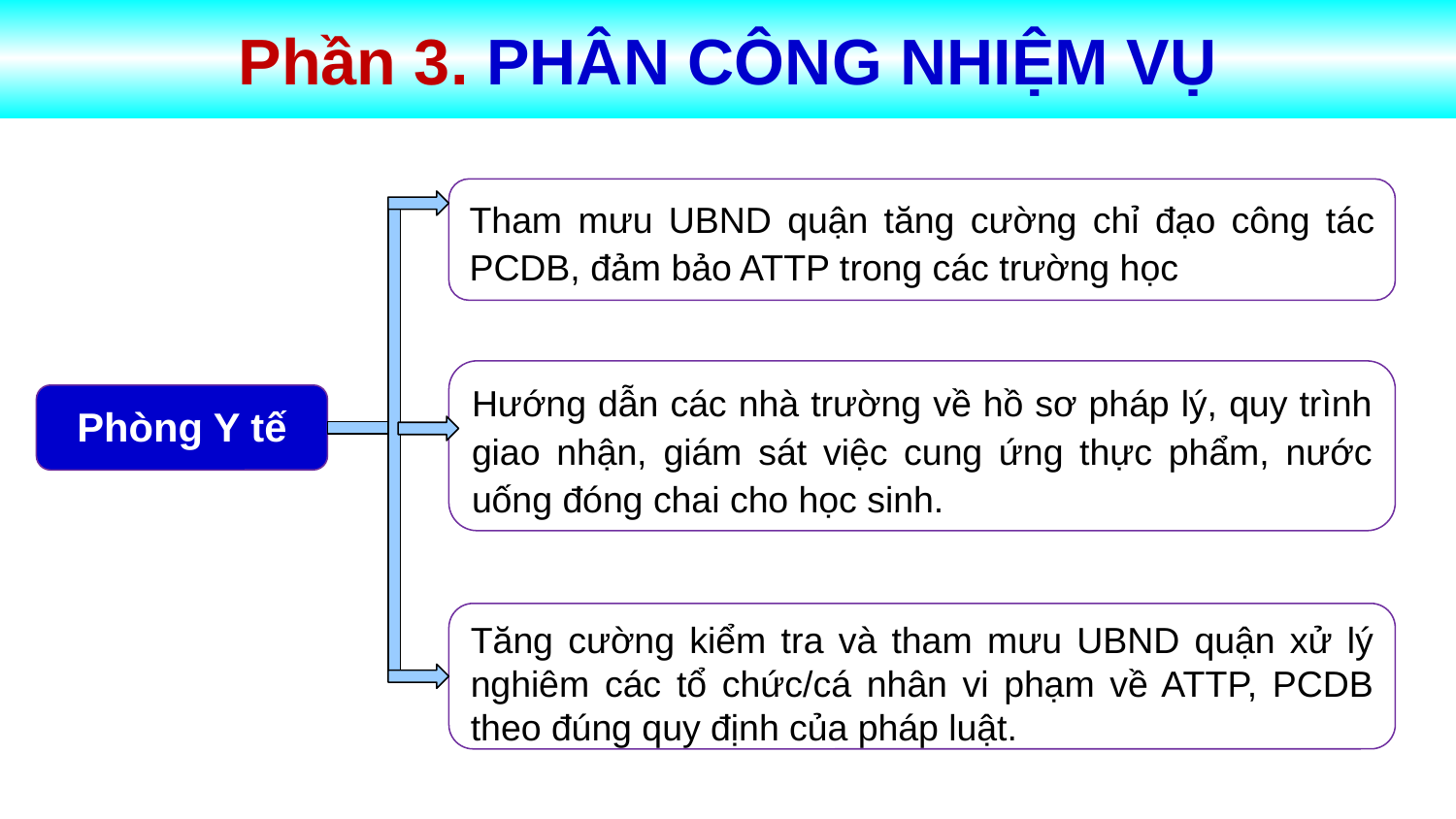

Phần 3. PHÂN CÔNG NHIỆM VỤ
Tham mưu UBND quận tăng cường chỉ đạo công tác PCDB, đảm bảo ATTP trong các trường học

Hướng dẫn các nhà trường về hồ sơ pháp lý, quy trình giao nhận, giám sát việc cung ứng thực phẩm, nước uống đóng chai cho học sinh.
Phòng Y tế
Tăng cường kiểm tra và tham mưu UBND quận xử lý nghiêm các tổ chức/cá nhân vi phạm về ATTP, PCDB theo đúng quy định của pháp luật.